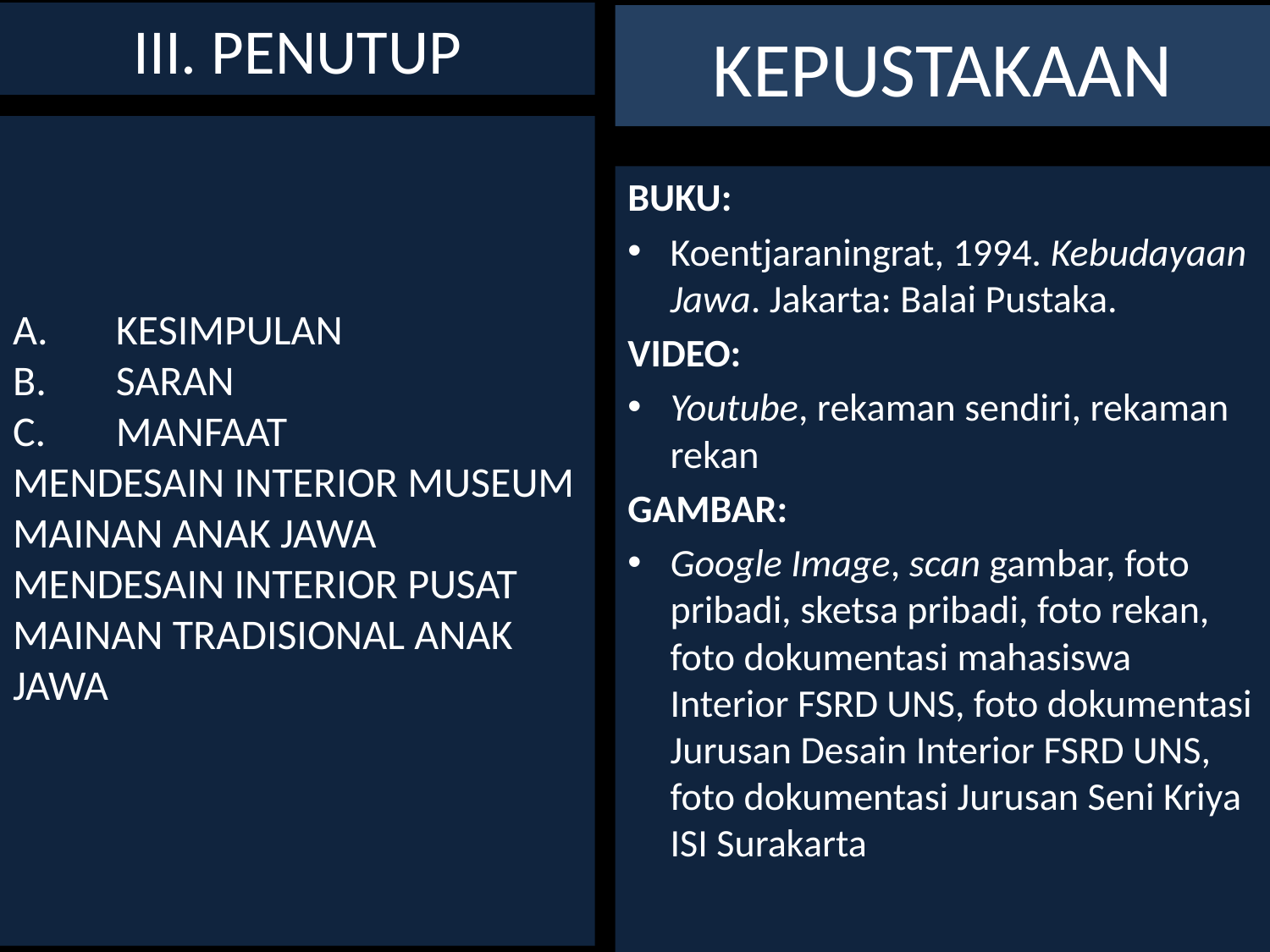

III. PENUTUP
# KEPUSTAKAAN
KESIMPULAN
SARAN
MANFAAT
MENDESAIN INTERIOR MUSEUM MAINAN ANAK JAWA
MENDESAIN INTERIOR PUSAT MAINAN TRADISIONAL ANAK JAWA

BUKU:
Koentjaraningrat, 1994. Kebudayaan Jawa. Jakarta: Balai Pustaka.
VIDEO:
Youtube, rekaman sendiri, rekaman rekan
GAMBAR:
Google Image, scan gambar, foto pribadi, sketsa pribadi, foto rekan, foto dokumentasi mahasiswa Interior FSRD UNS, foto dokumentasi Jurusan Desain Interior FSRD UNS, foto dokumentasi Jurusan Seni Kriya ISI Surakarta